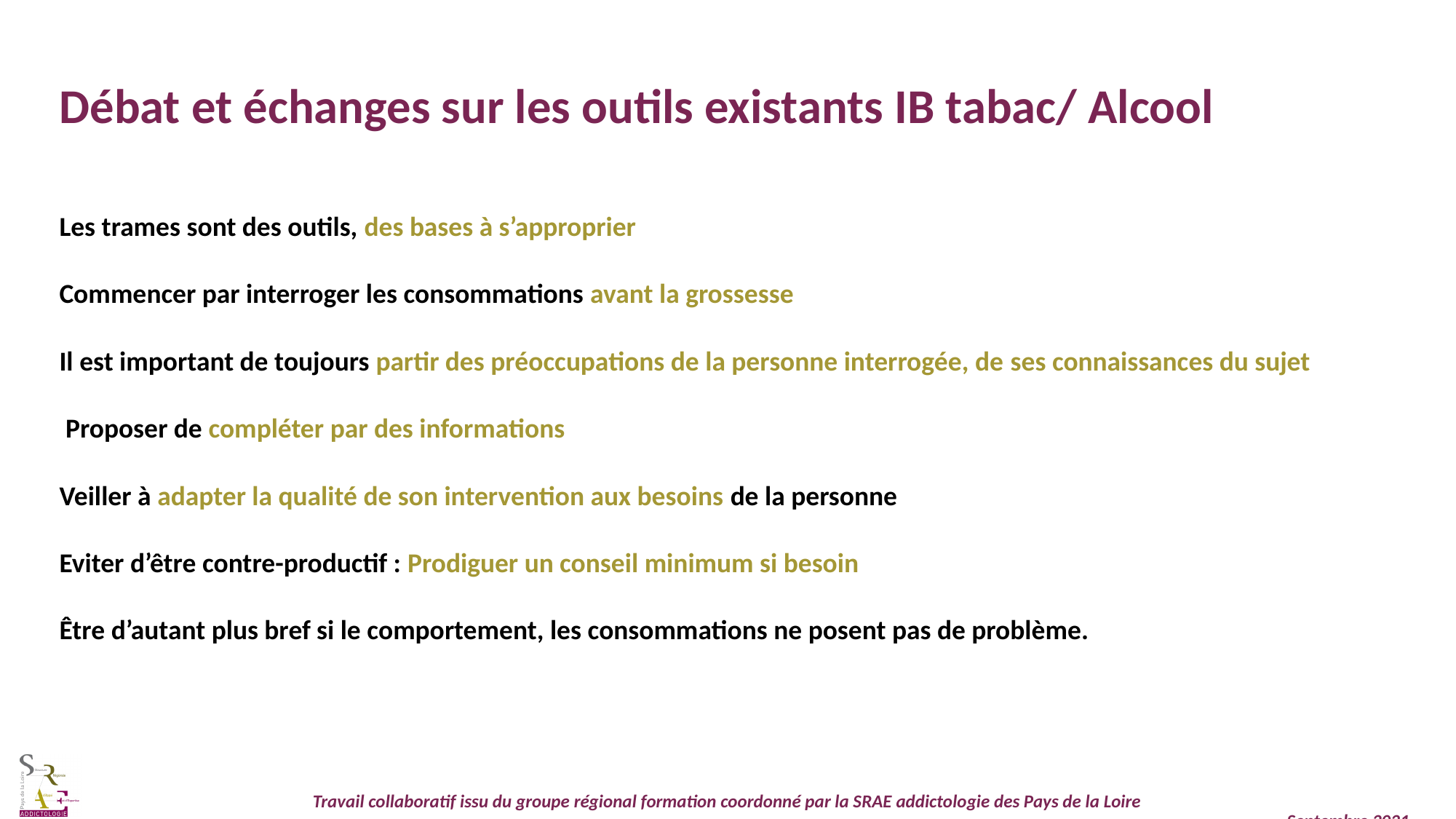

Débat et échanges sur les outils existants IB tabac/ Alcool
Les trames sont des outils, des bases à s’approprier
Commencer par interroger les consommations avant la grossesse
Il est important de toujours partir des préoccupations de la personne interrogée, de ses connaissances du sujet
 Proposer de compléter par des informations
Veiller à adapter la qualité de son intervention aux besoins de la personne
Eviter d’être contre-productif : Prodiguer un conseil minimum si besoin
Être d’autant plus bref si le comportement, les consommations ne posent pas de problème.